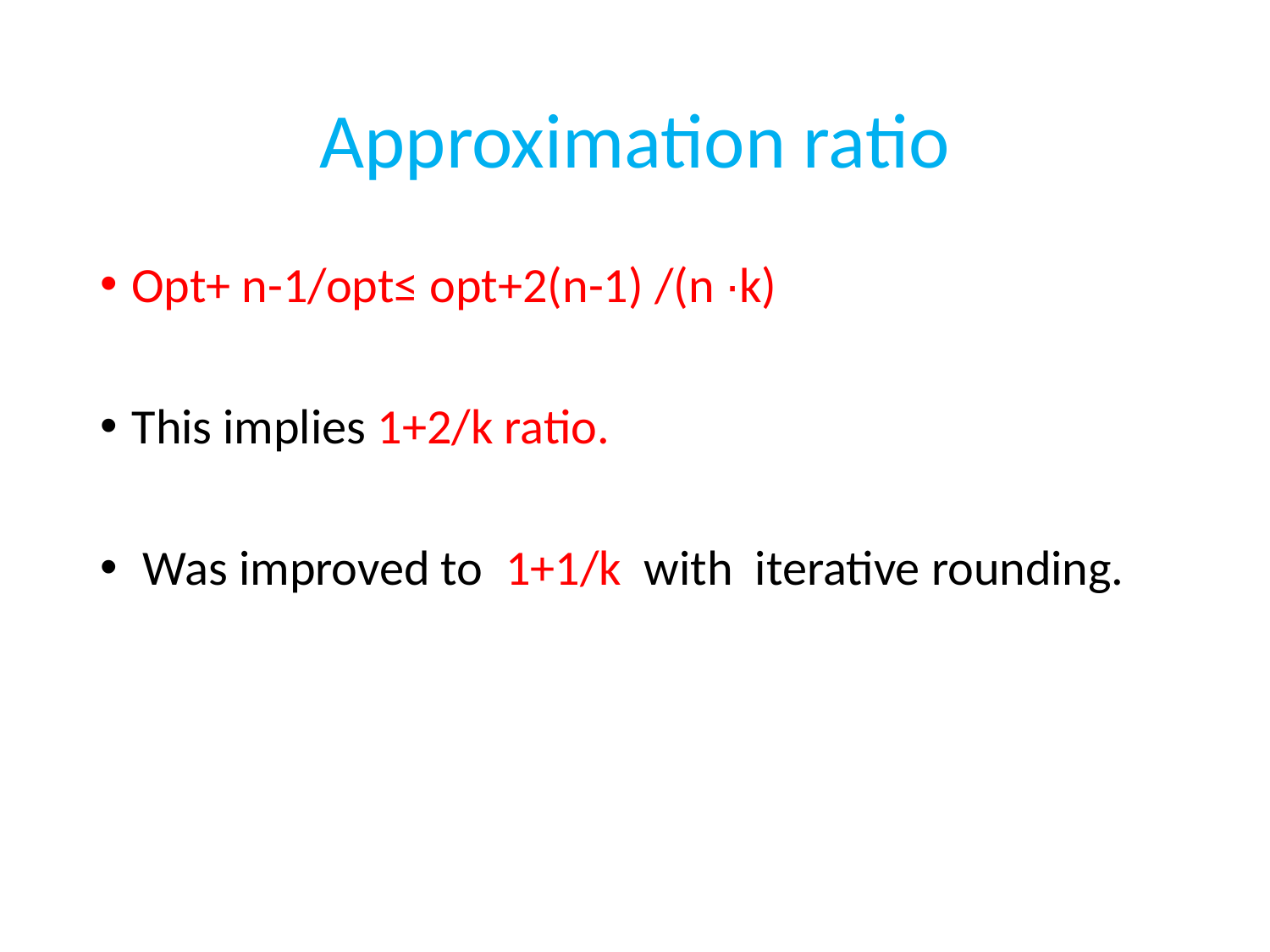

# Approximation ratio
Opt+ n-1/opt≤ opt+2(n-1) /(n ∙k)

This implies 1+2/k ratio.

 Was improved to  1+1/k  with  iterative rounding.